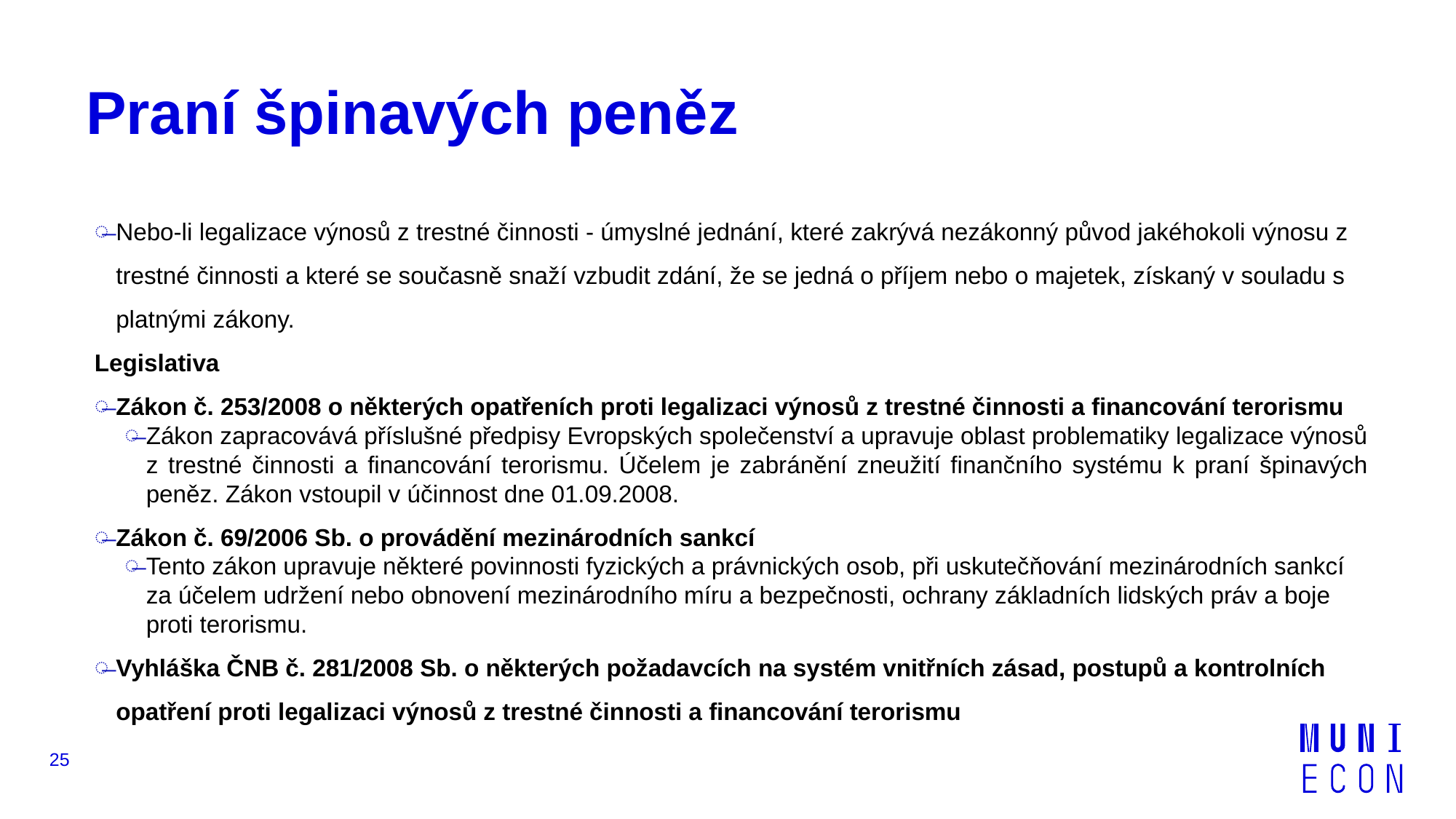

# Praní špinavých peněz
Nebo-li legalizace výnosů z trestné činnosti - úmyslné jednání, které zakrývá nezákonný původ jakéhokoli výnosu z trestné činnosti a které se současně snaží vzbudit zdání, že se jedná o příjem nebo o majetek, získaný v souladu s platnými zákony.
Legislativa
Zákon č. 253/2008 o některých opatřeních proti legalizaci výnosů z trestné činnosti a financování terorismu
Zákon zapracovává příslušné předpisy Evropských společenství a upravuje oblast problematiky legalizace výnosů z trestné činnosti a financování terorismu. Účelem je zabránění zneužití finančního systému k praní špinavých peněz. Zákon vstoupil v účinnost dne 01.09.2008.
Zákon č. 69/2006 Sb. o provádění mezinárodních sankcí
Tento zákon upravuje některé povinnosti fyzických a právnických osob, při uskutečňování mezinárodních sankcí za účelem udržení nebo obnovení mezinárodního míru a bezpečnosti, ochrany základních lidských práv a boje proti terorismu.
Vyhláška ČNB č. 281/2008 Sb. o některých požadavcích na systém vnitřních zásad, postupů a kontrolních opatření proti legalizaci výnosů z trestné činnosti a financování terorismu
25